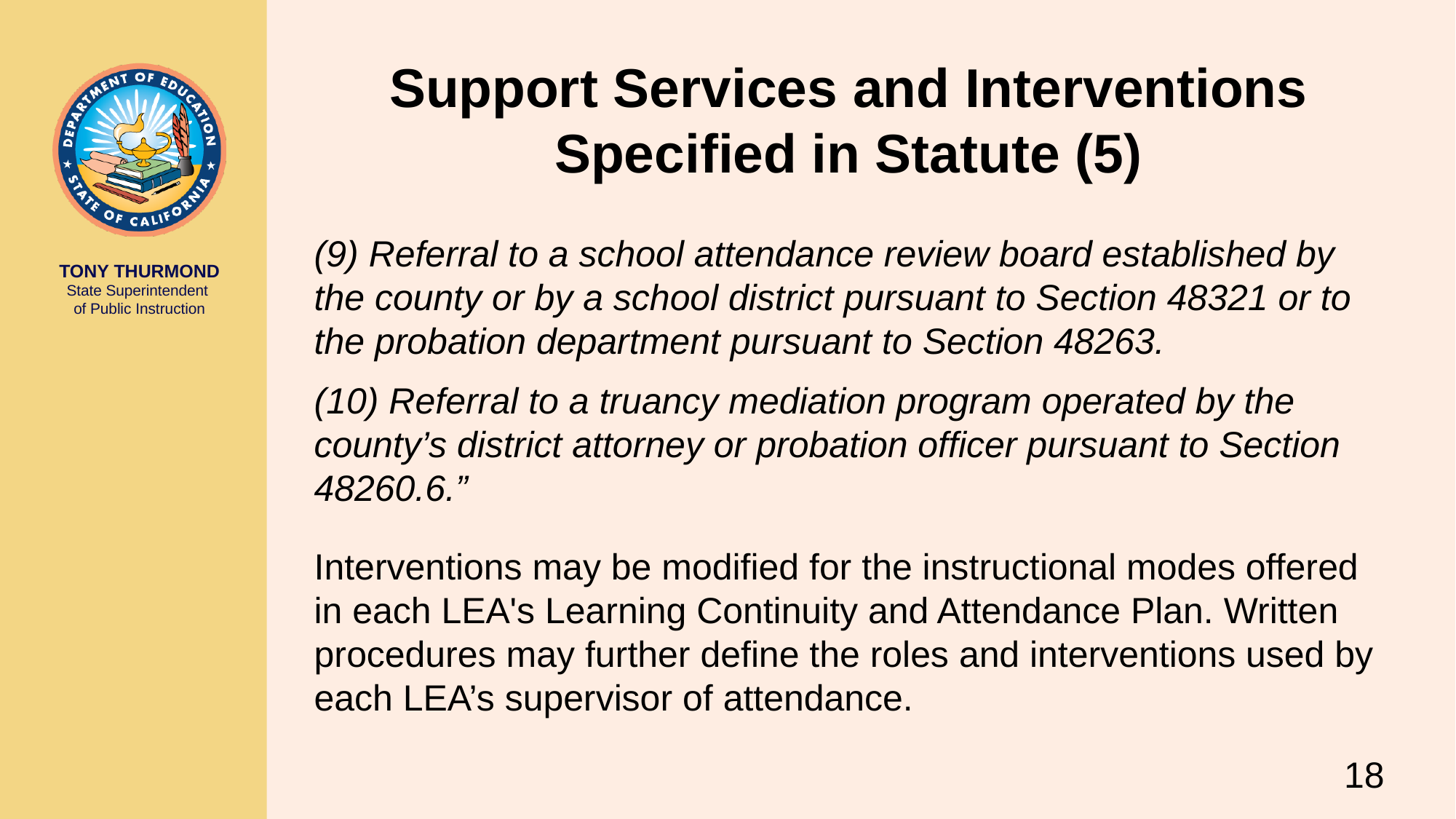

# Support Services and Interventions Specified in Statute (5)
(9) Referral to a school attendance review board established by the county or by a school district pursuant to Section 48321 or to the probation department pursuant to Section 48263.
(10) Referral to a truancy mediation program operated by the county’s district attorney or probation officer pursuant to Section 48260.6.”
Interventions may be modified for the instructional modes offered in each LEA's Learning Continuity and Attendance Plan. Written procedures may further define the roles and interventions used by each LEA’s supervisor of attendance.

18